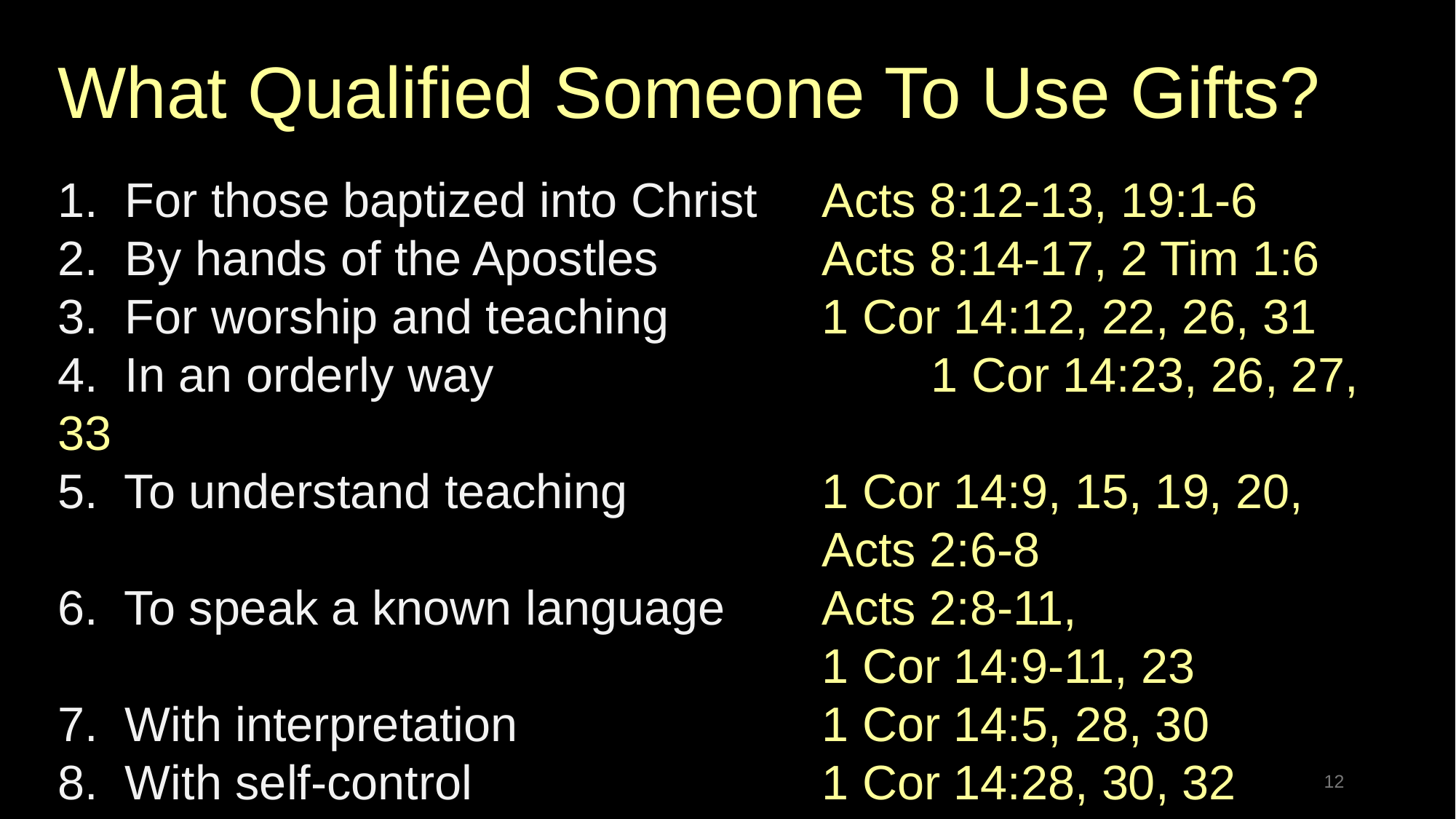

What Qualified Someone To Use Gifts?

1.  For those baptized into Christ	Acts 8:12-13, 19:1-6
2.  By hands of the Apostles  		Acts 8:14-17, 2 Tim 1:6
3.  For worship and teaching		1 Cor 14:12, 22, 26, 31
4.  In an orderly way				1 Cor 14:23, 26, 27, 33
5.  To understand teaching		1 Cor 14:9, 15, 19, 20,
							Acts 2:6-8
6.  To speak a known language    	Acts 2:8-11,
							1 Cor 14:9-11, 23
7.  With interpretation			1 Cor 14:5, 28, 30
8.  With self-control		       		1 Cor 14:28, 30, 32
12